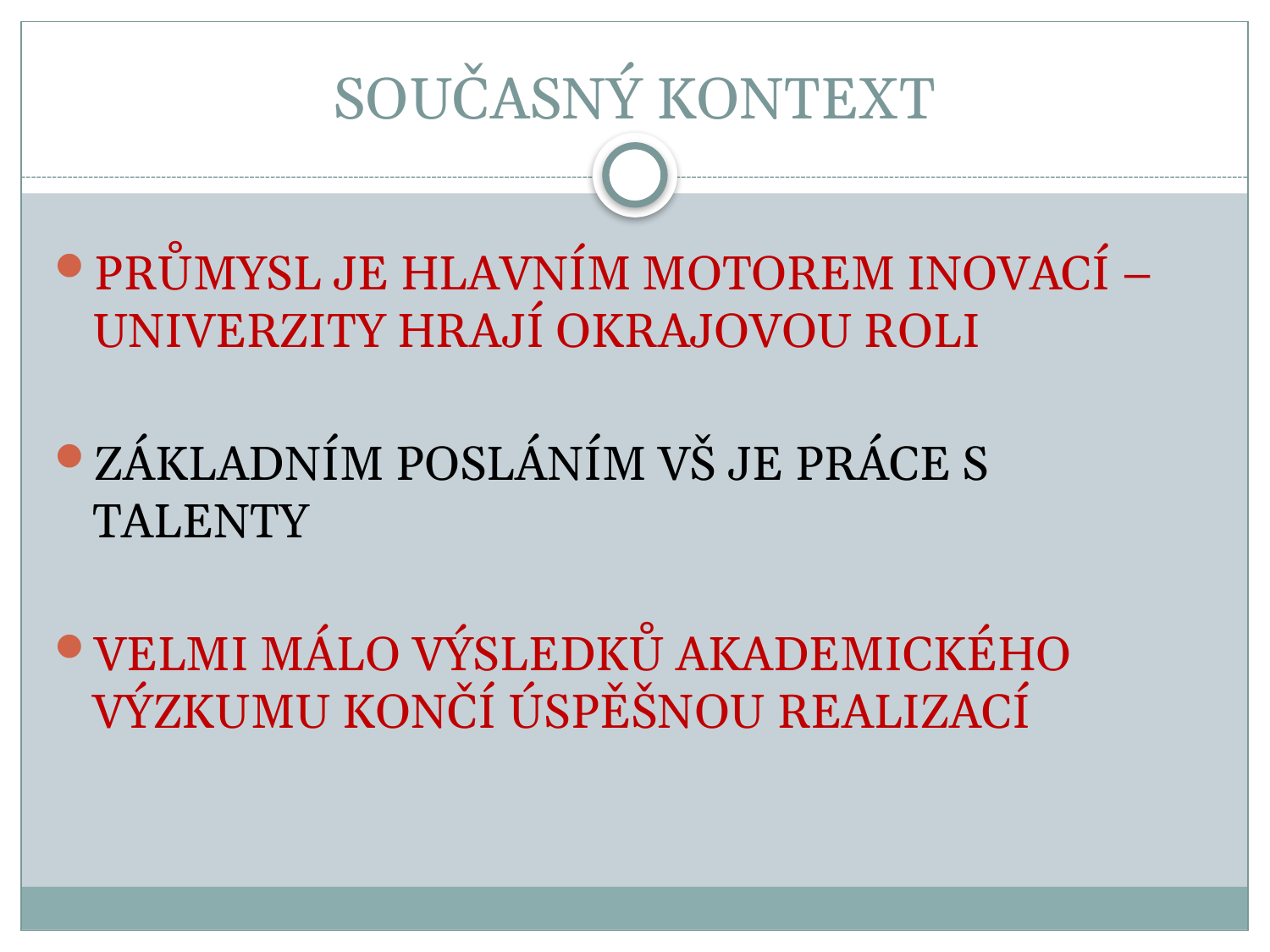

# SOUČASNÝ KONTEXT
PRŮMYSL JE HLAVNÍM MOTOREM INOVACÍ – UNIVERZITY HRAJÍ OKRAJOVOU ROLI

ZÁKLADNÍM POSLÁNÍM VŠ JE PRÁCE S TALENTY

VELMI MÁLO VÝSLEDKŮ AKADEMICKÉHO VÝZKUMU KONČÍ ÚSPĚŠNOU REALIZACÍ